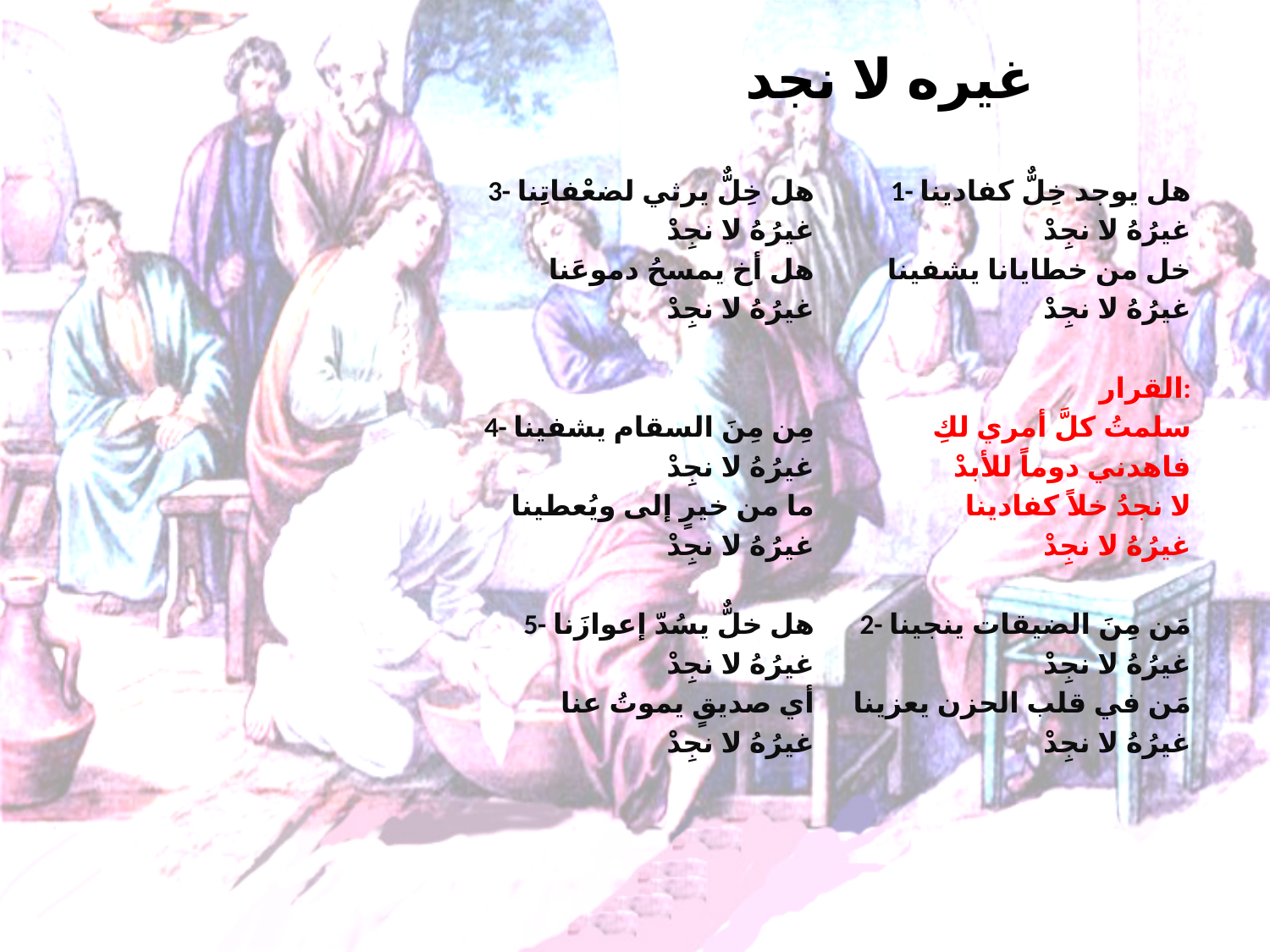

# غيره لا نجد
3- هل خِلٌّ يرثي لضعْفاتِنا
غيرُهُ لا نجِدْ
هل أخ يمسحُ دموعَنا
غيرُهُ لا نجِدْ

4- مِن مِنَ السقام يشفينا
غيرُهُ لا نجِدْ
ما من خيرٍ إلى ويُعطينا
غيرُهُ لا نجِدْ

5- هل خلٌّ يسُدّ إعوازَنا
غيرُهُ لا نجِدْ
أي صديقٍ يموتُ عنا
غيرُهُ لا نجِدْ

1- هل يوجد خِلٌّ كفادينا
غيرُهُ لا نجِدْ
خل من خطايانا يشفينا
غيرُهُ لا نجِدْ

القرار:
سلمتُ كلَّ أمري لكِ
فاهدني دوماً للأبدْ
لا نجدُ خلاً كفادينا
غيرُهُ لا نجِدْ

2- مَن مِنَ الضيقات ينجينا
غيرُهُ لا نجِدْ
مَن في قلب الحزن يعزينا
غيرُهُ لا نجِدْ